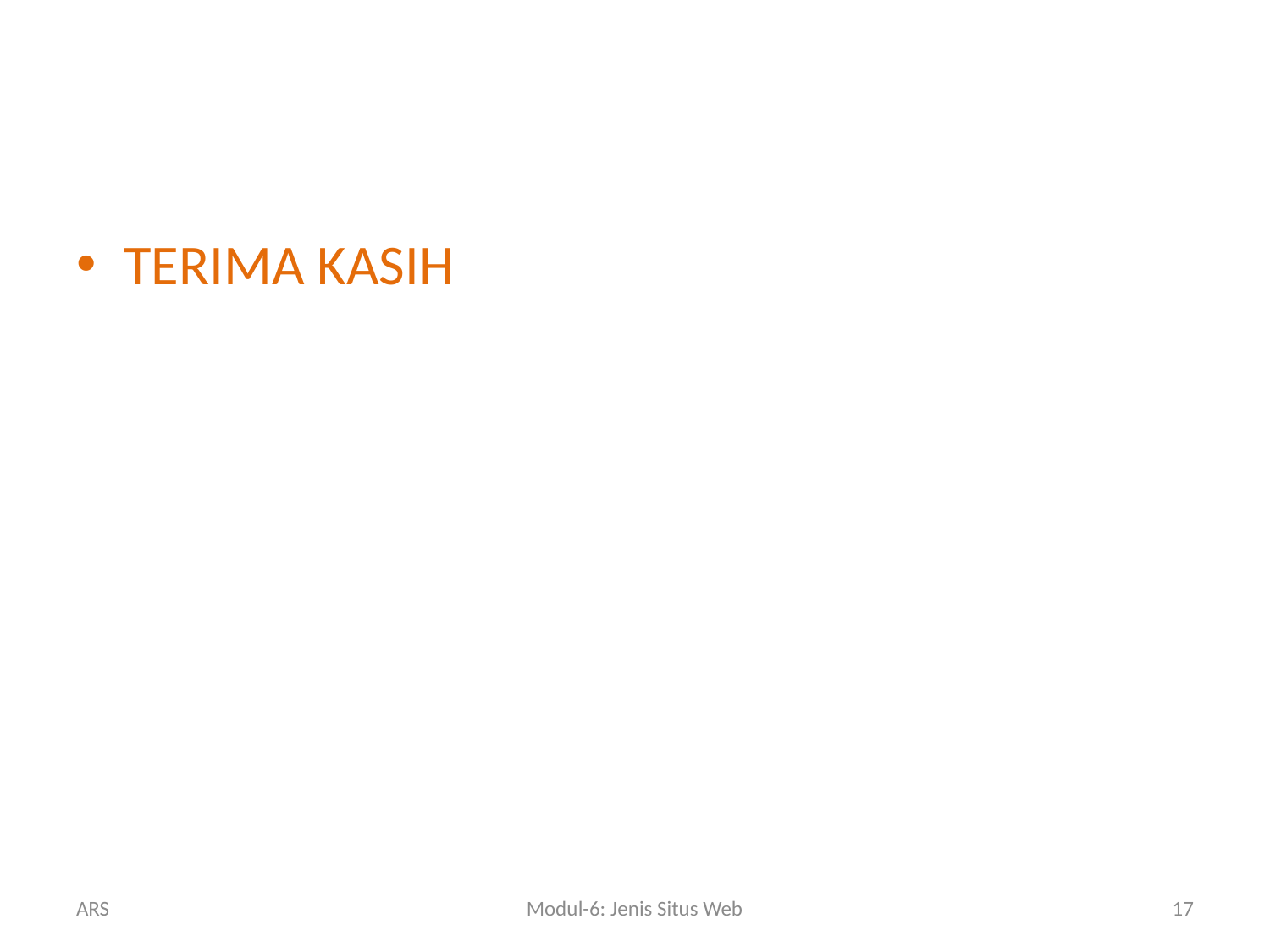

#
TERIMA KASIH
ARS
Modul-6: Jenis Situs Web
17